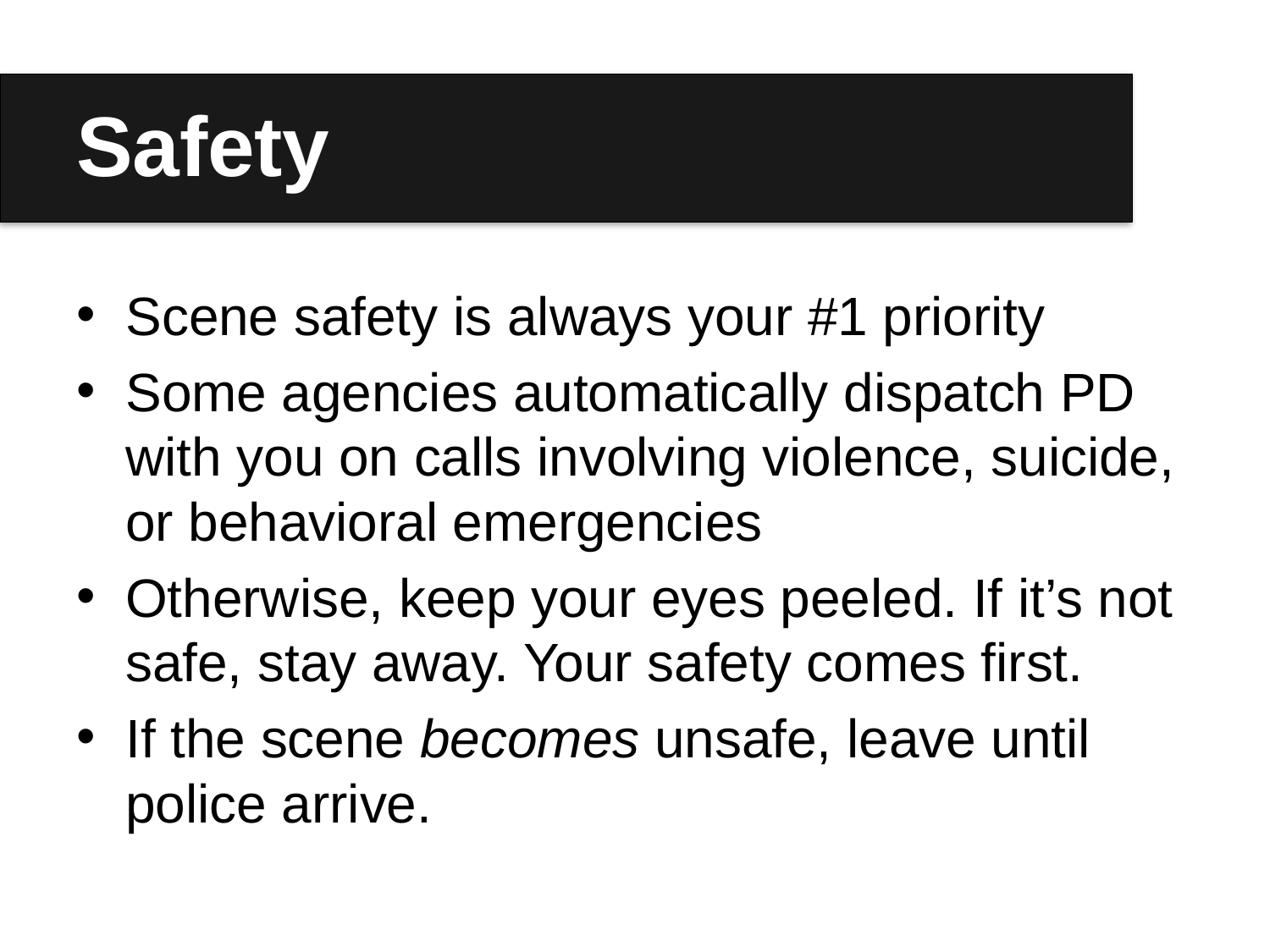

# Safety

Scene safety is always your #1 priority
Some agencies automatically dispatch PD with you on calls involving violence, suicide, or behavioral emergencies
Otherwise, keep your eyes peeled. If it’s not safe, stay away. Your safety comes first.
If the scene becomes unsafe, leave until police arrive.